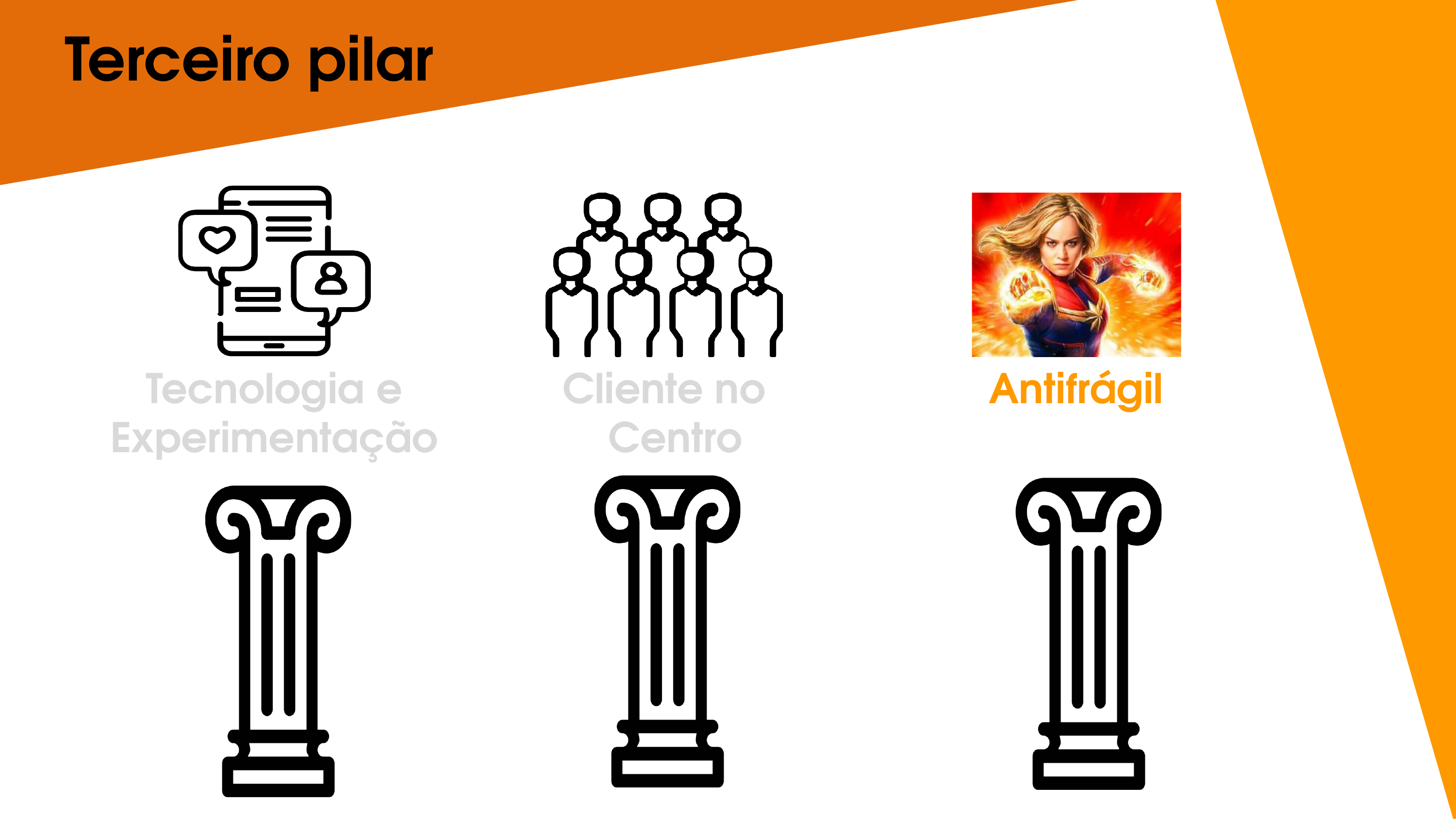

# Terceiro pilar

Tecnologia e  Experimentação
Cliente no  Centro
Antifrágil